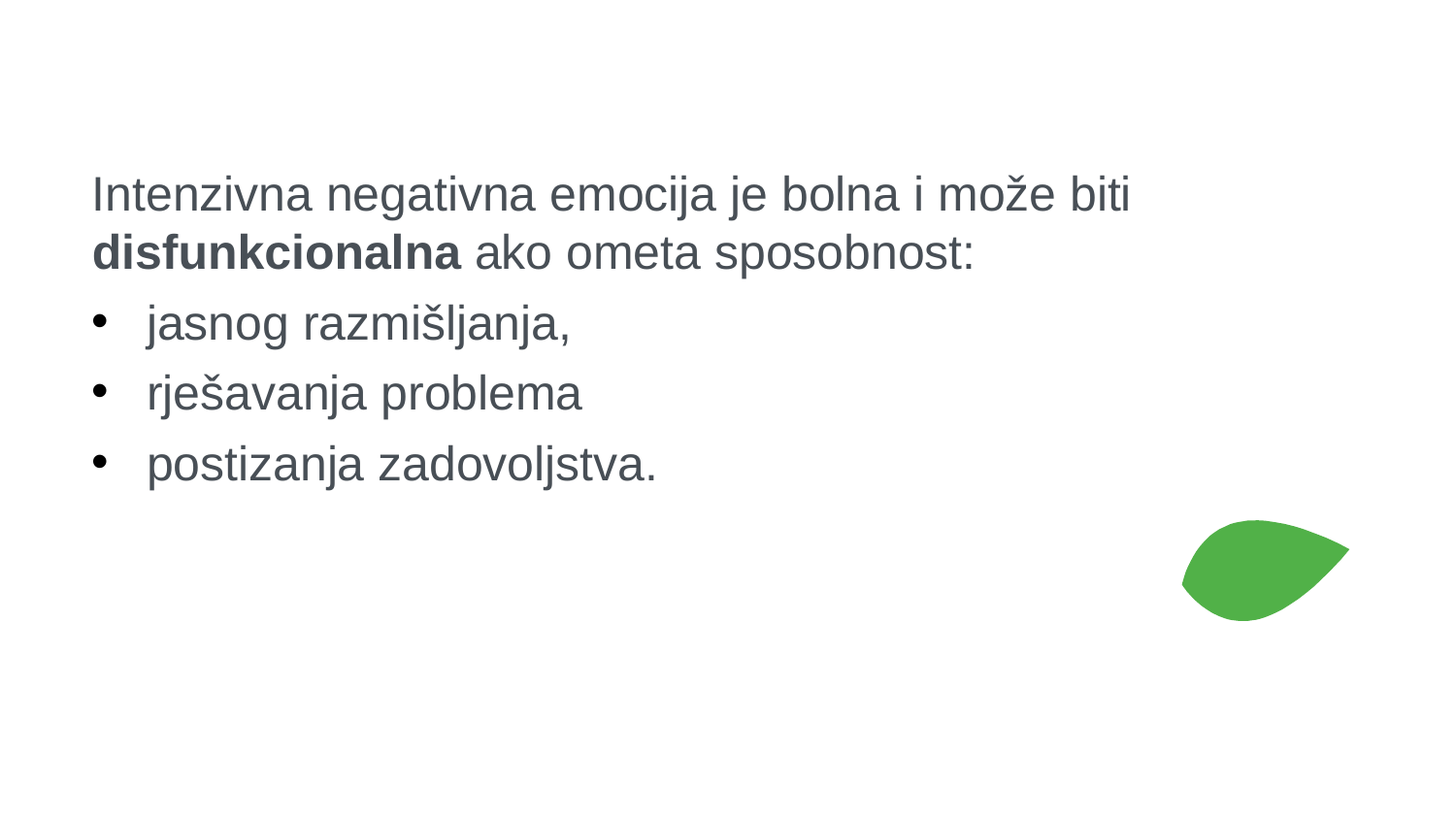

Intenzivna negativna emocija je bolna i može biti disfunkcionalna ako ometa sposobnost:
jasnog razmišljanja,
rješavanja problema
postizanja zadovoljstva.

4